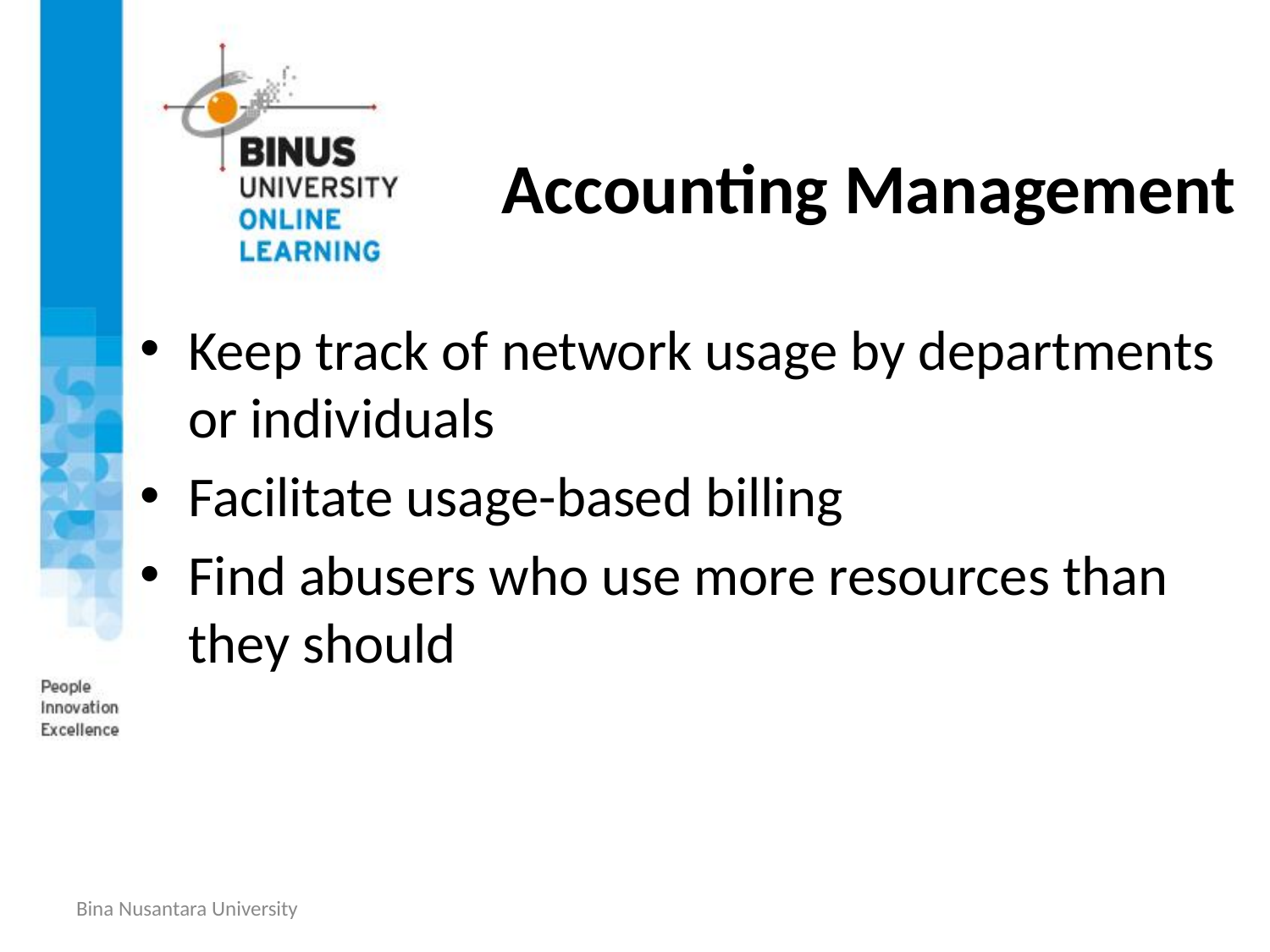

# Accounting Management
Keep track of network usage by departments or individuals
Facilitate usage-based billing
Find abusers who use more resources than they should

Bina Nusantara University